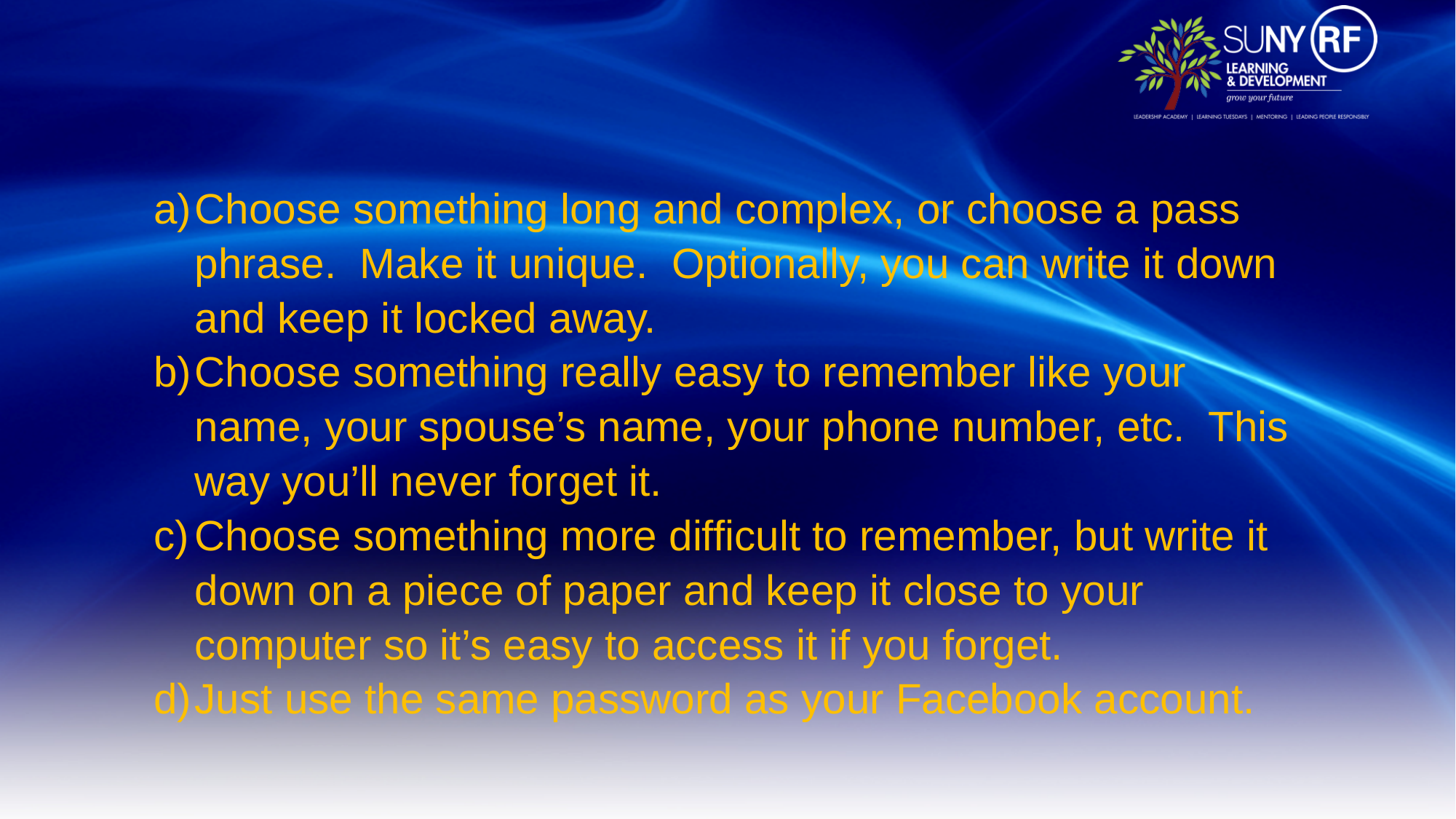

Choose something long and complex, or choose a pass phrase.  Make it unique.  Optionally, you can write it down and keep it locked away.
Choose something really easy to remember like your name, your spouse’s name, your phone number, etc.  This way you’ll never forget it.
Choose something more difficult to remember, but write it down on a piece of paper and keep it close to your computer so it’s easy to access it if you forget.
Just use the same password as your Facebook account.